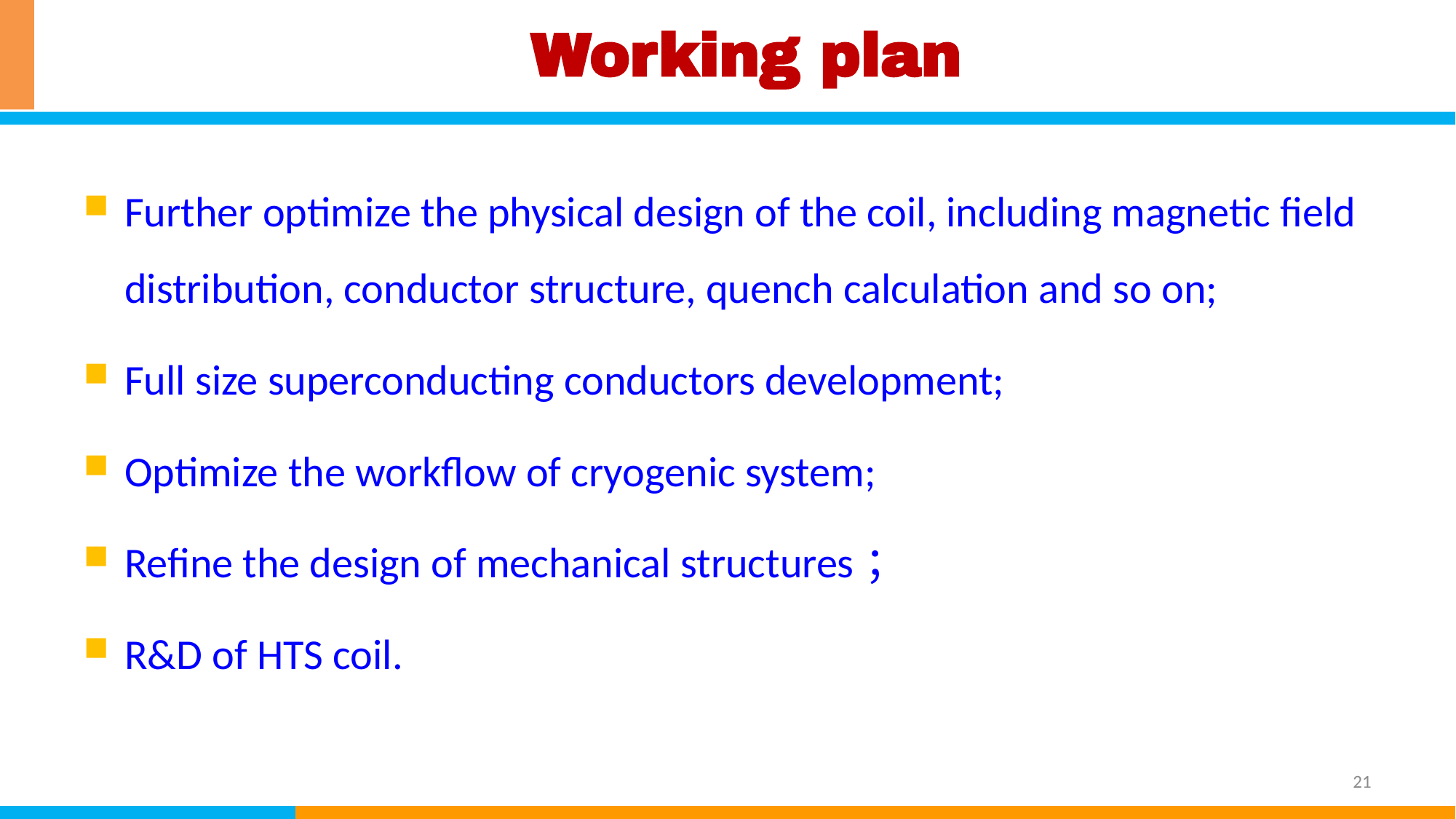

Working plan
Further optimize the physical design of the coil, including magnetic field distribution, conductor structure, quench calculation and so on;
Full size superconducting conductors development;
Optimize the workflow of cryogenic system;
Refine the design of mechanical structures；
R&D of HTS coil.
21